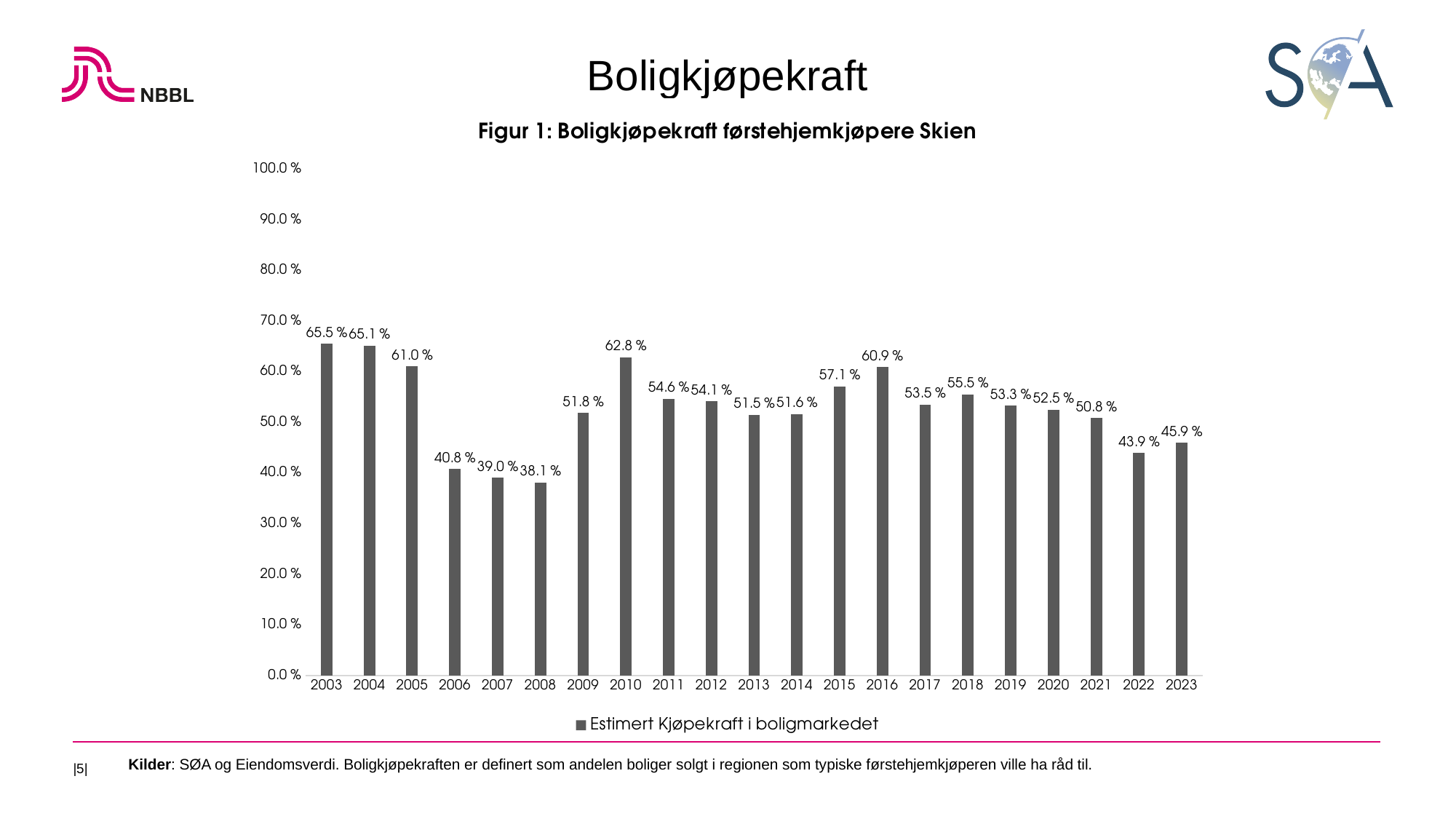

Boligkjøpekraft

### Chart: Figur 1: Boligkjøpekraft førstehjemkjøpere Skien

| Category | Estimert Kjøpekraft i boligmarkedet |
|---|---|
| 2003 | 0.655 |
| 2004 | 0.651 |
| 2005 | 0.61 |
| 2006 | 0.408 |
| 2007 | 0.39 |
| 2008 | 0.381 |
| 2009 | 0.518 |
| 2010 | 0.628 |
| 2011 | 0.546 |
| 2012 | 0.541 |
| 2013 | 0.515 |
| 2014 | 0.516 |
| 2015 | 0.571 |
| 2016 | 0.609 |
| 2017 | 0.535 |
| 2018 | 0.555 |
| 2019 | 0.533 |
| 2020 | 0.525040387722132 |
| 2021 | 0.508021390374332 |
| 2022 | 0.439449541284404 |
| 2023 | 0.459485224022879 |
|5|
Kilder: SØA og Eiendomsverdi. Boligkjøpekraften er definert som andelen boliger solgt i regionen som typiske førstehjemkjøperen ville ha råd til.